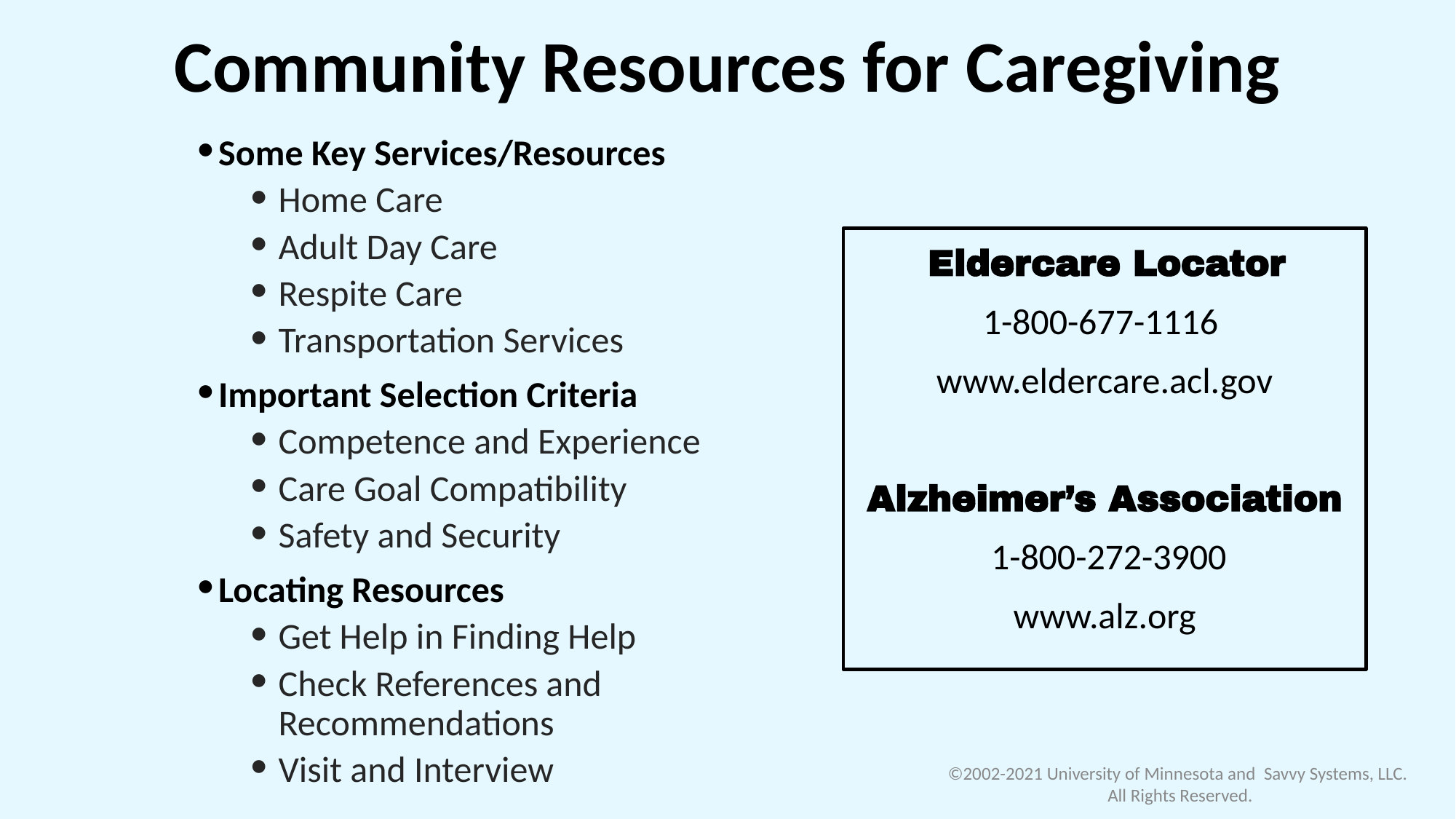

# Community Resources for Caregiving
Some Key Services/Resources
Home Care
Adult Day Care
Respite Care
Transportation Services
Important Selection Criteria
Competence and Experience
Care Goal Compatibility
Safety and Security
Locating Resources
Get Help in Finding Help
Check References and Recommendations
Visit and Interview

 Eldercare Locator
1-800-677-1116
www.eldercare.acl.gov

Alzheimer’s Association
 1-800-272-3900
www.alz.org

©2002-2021 University of Minnesota and  Savvy Systems, LLC.  All Rights Reserved.